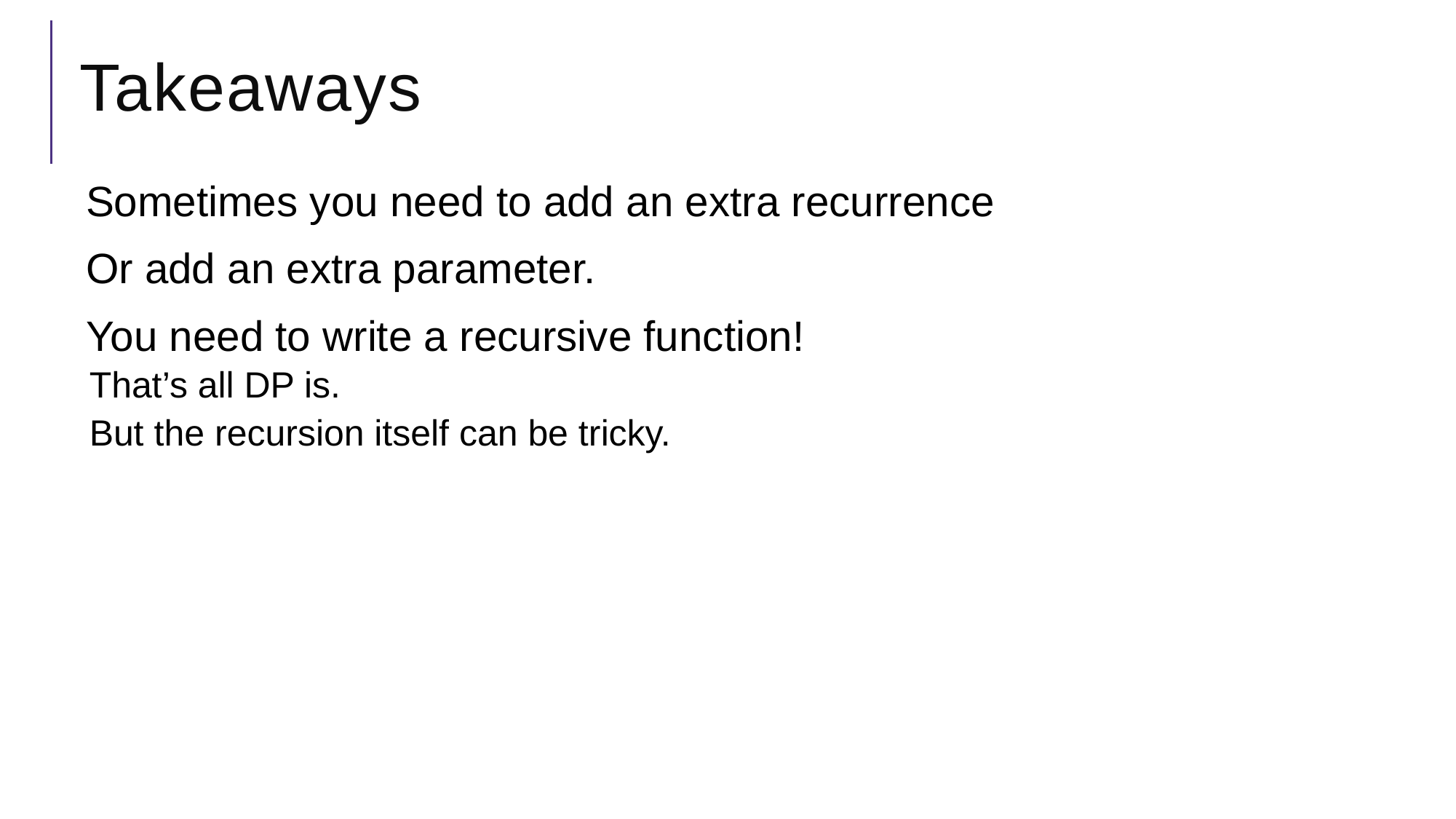

# Takeaways
Sometimes you need to add an extra recurrence
Or add an extra parameter.
You need to write a recursive function!
That’s all DP is.
But the recursion itself can be tricky.